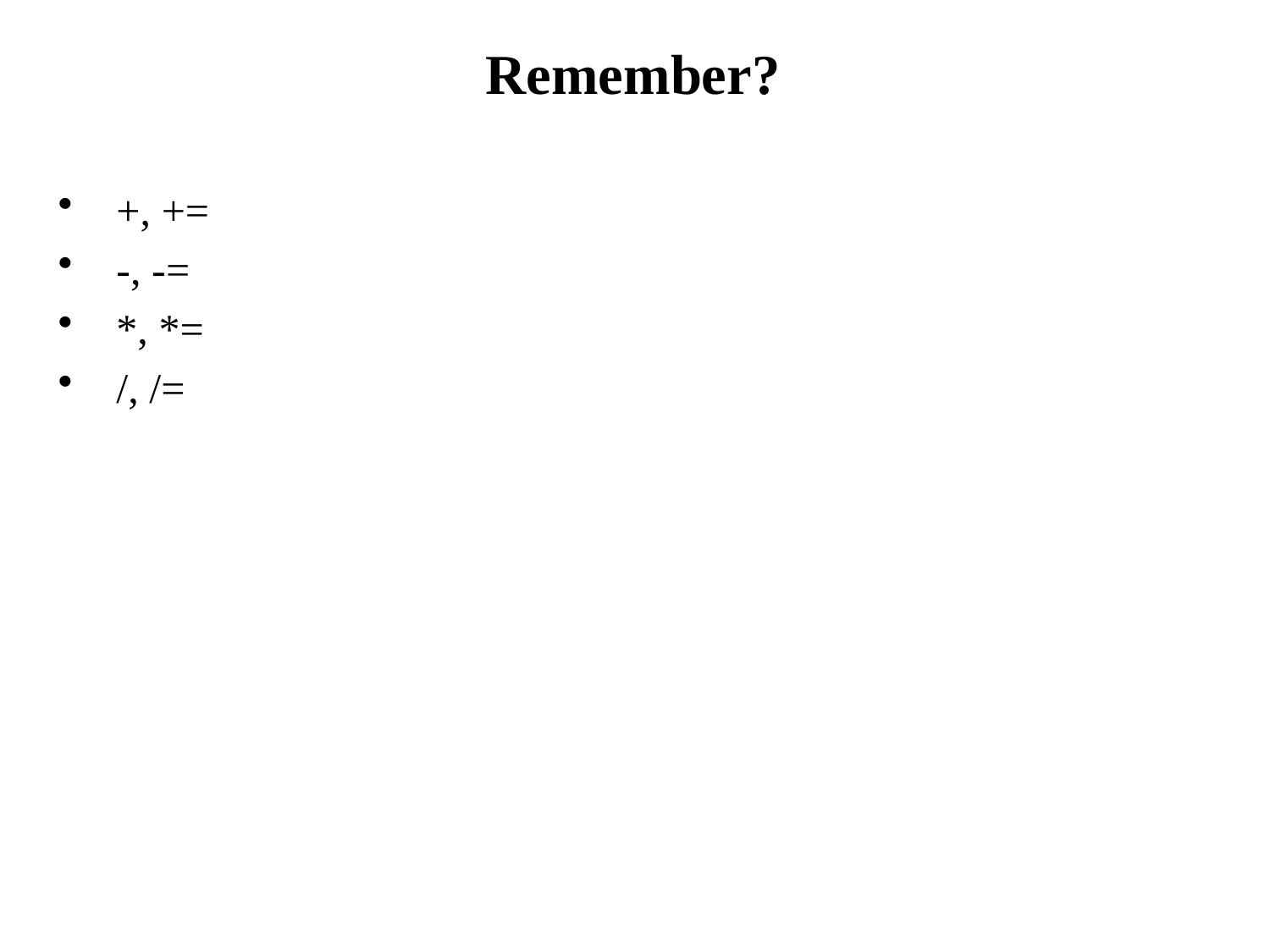

# Remember?
 +, +=
 -, -=
 *, *=
 /, /=